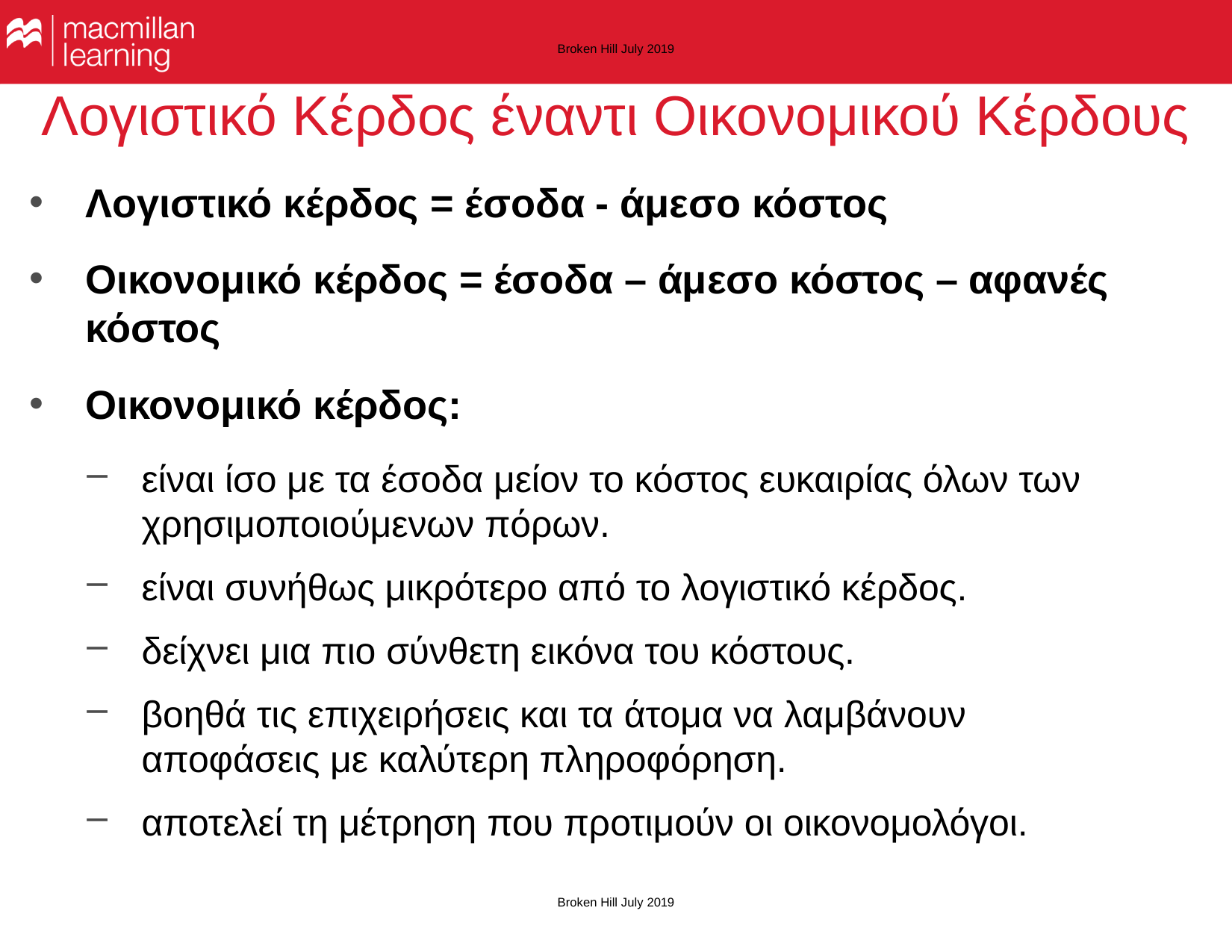

Broken Hill July 2019
# Λογιστικό Κέρδος έναντι Οικονομικού Κέρδους
Λογιστικό κέρδος = έσοδα - άμεσο κόστος
Οικονομικό κέρδος = έσοδα – άμεσο κόστος – αφανές κόστος
Οικονομικό κέρδος:
είναι ίσο με τα έσοδα μείον το κόστος ευκαιρίας όλων των χρησιμοποιούμενων πόρων.
είναι συνήθως μικρότερο από το λογιστικό κέρδος.
δείχνει μια πιο σύνθετη εικόνα του κόστους.
βοηθά τις επιχειρήσεις και τα άτομα να λαμβάνουν αποφάσεις με καλύτερη πληροφόρηση.
αποτελεί τη μέτρηση που προτιμούν οι οικονομολόγοι.
Broken Hill July 2019